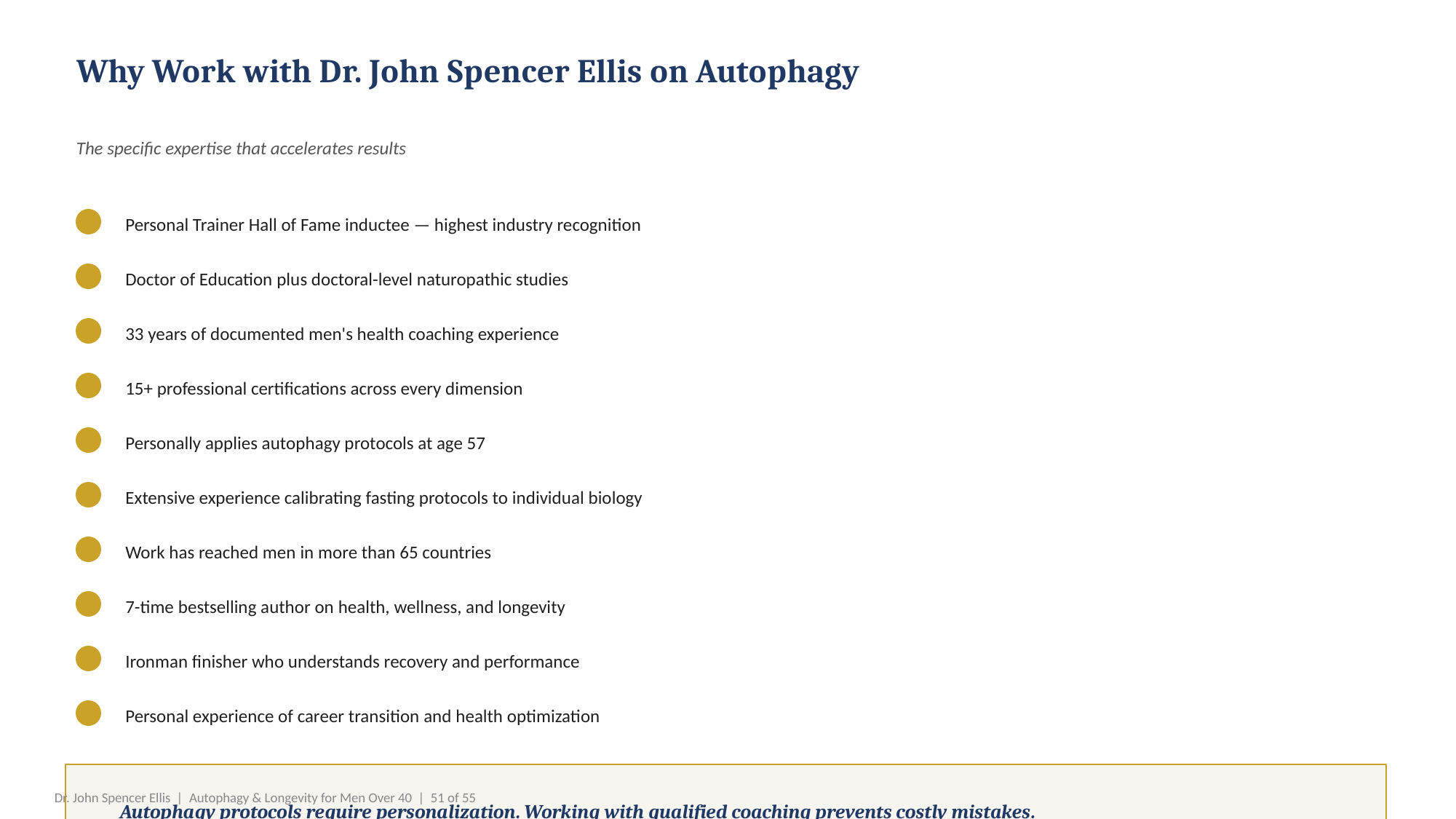

Why Work with Dr. John Spencer Ellis on Autophagy
The specific expertise that accelerates results
Personal Trainer Hall of Fame inductee — highest industry recognition

Doctor of Education plus doctoral-level naturopathic studies

33 years of documented men's health coaching experience

15+ professional certifications across every dimension

Personally applies autophagy protocols at age 57

Extensive experience calibrating fasting protocols to individual biology

Work has reached men in more than 65 countries

7-time bestselling author on health, wellness, and longevity

Ironman finisher who understands recovery and performance

Personal experience of career transition and health optimization

Autophagy protocols require personalization. Working with qualified coaching prevents costly mistakes.
Dr. John Spencer Ellis  |  Autophagy & Longevity for Men Over 40  |  51 of 55